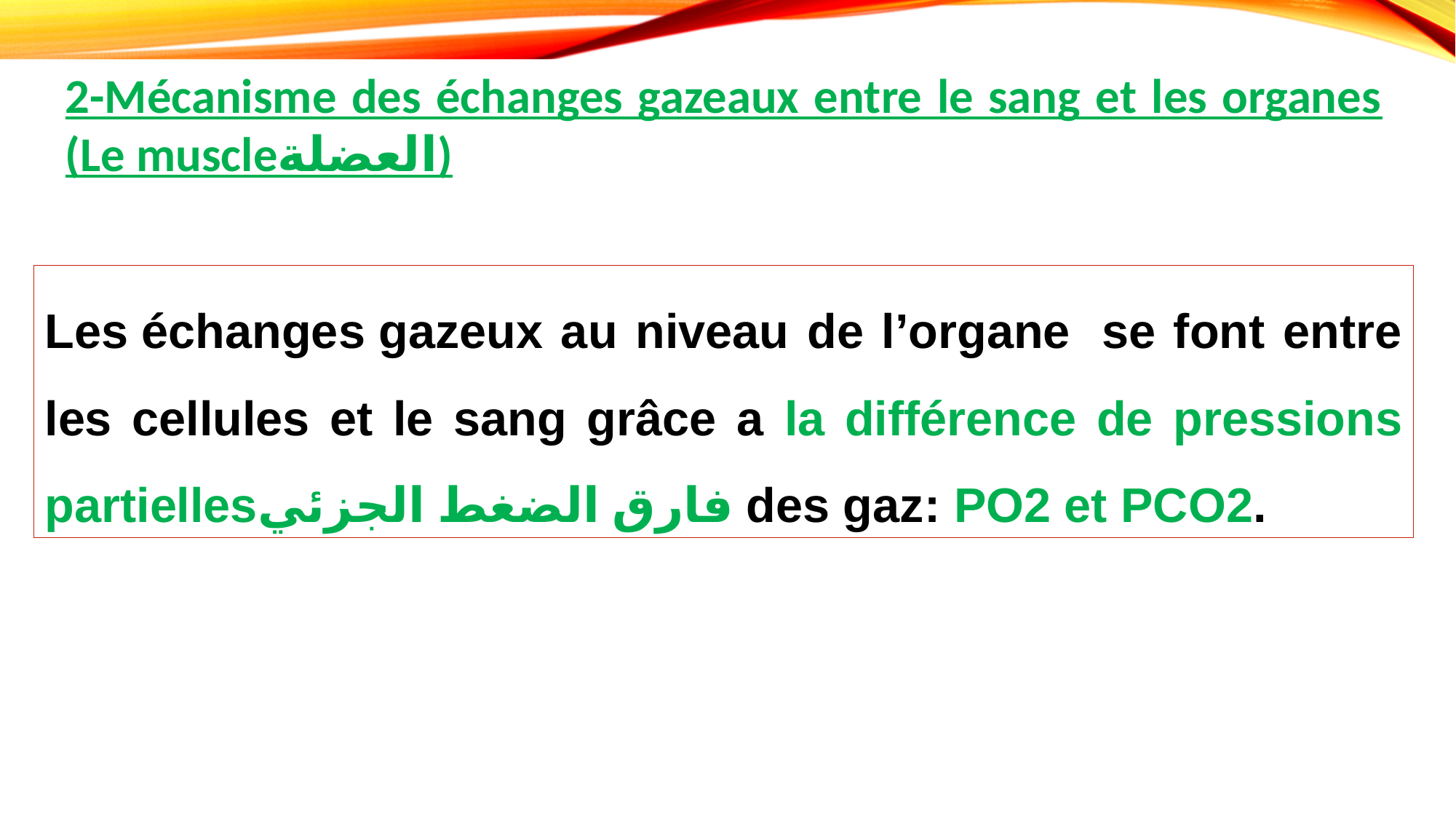

2-Mécanisme des échanges gazeaux entre le sang et les organes (Le muscleالعضلة)
Les échanges gazeux au niveau de l’organe  se font entre les cellules et le sang grâce a la différence de pressions partiellesفارق الضغط الجزئي des gaz: PO2 et PCO2.